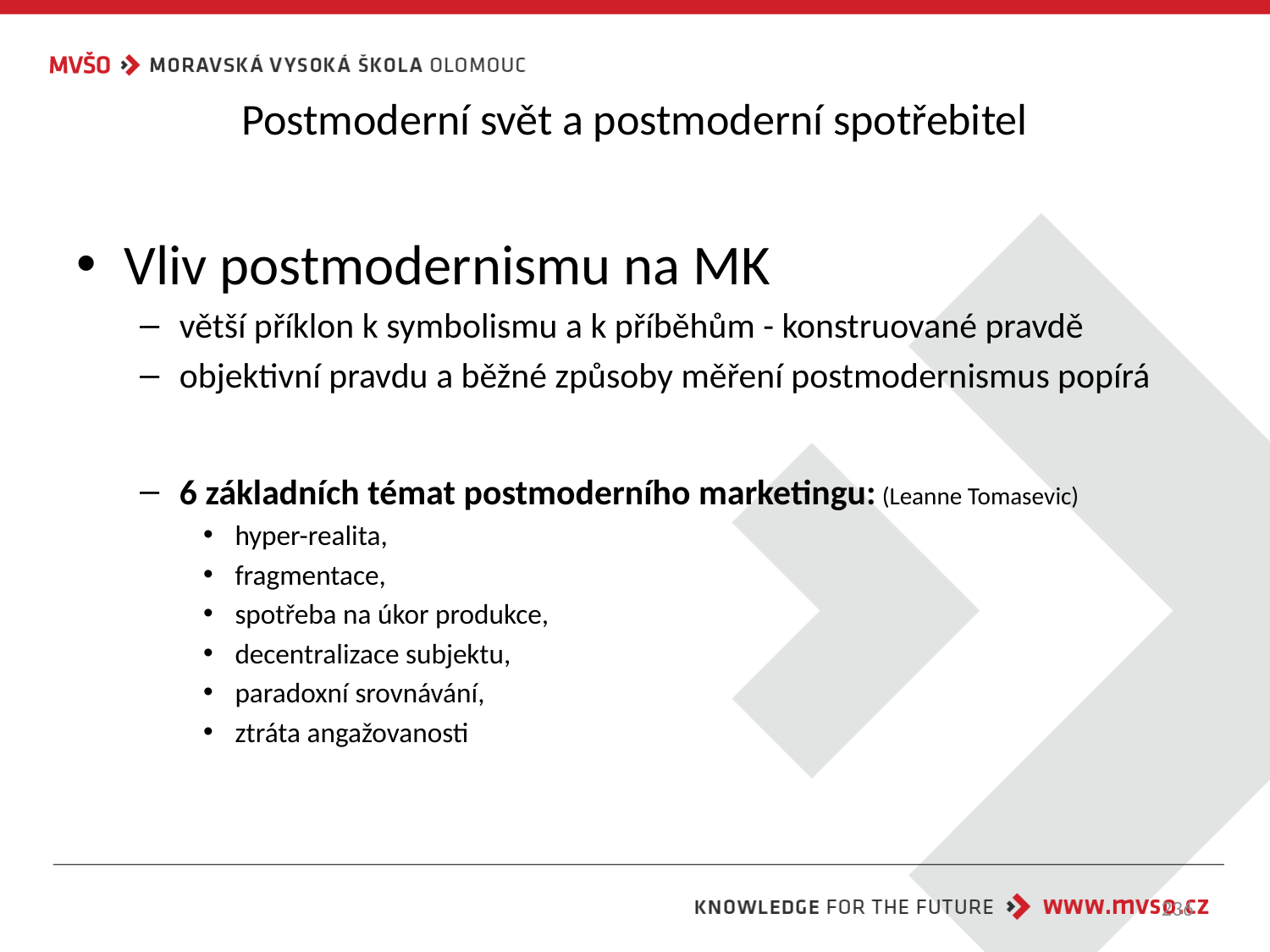

# Postmoderní svět a postmoderní spotřebitel
Vliv postmodernismu na MK
větší příklon k symbolismu a k příběhům - konstruované pravdě
objektivní pravdu a běžné způsoby měření postmodernismus popírá

6 základních témat postmoderního marketingu: (Leanne Tomasevic)
hyper-realita,
fragmentace,
spotřeba na úkor produkce,
decentralizace subjektu,
paradoxní srovnávání,
ztráta angažovanosti
236